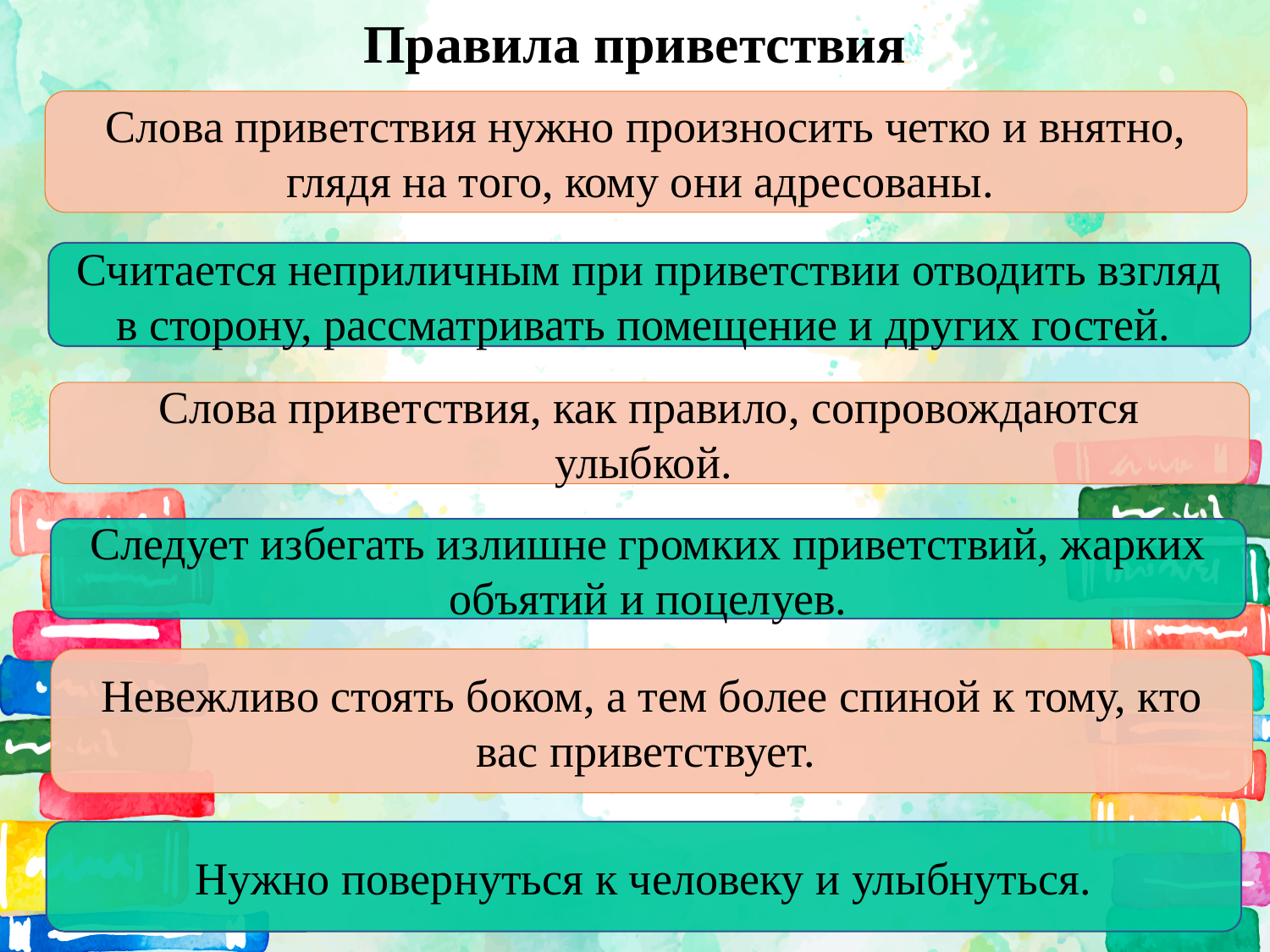

# Правила приветствия
Слова приветствия нужно произносить четко и внятно, глядя на того, кому они адресованы.
Считается неприличным при приветствии отводить взгляд в сторону, рассматривать помещение и других гостей.
Слова приветствия, как правило, сопровождаются улыбкой.
Следует избегать излишне громких приветствий, жарких объятий и поцелуев.
Невежливо стоять боком, а тем более спиной к тому, кто вас приветствует.
Нужно повернуться к человеку и улыбнуться.